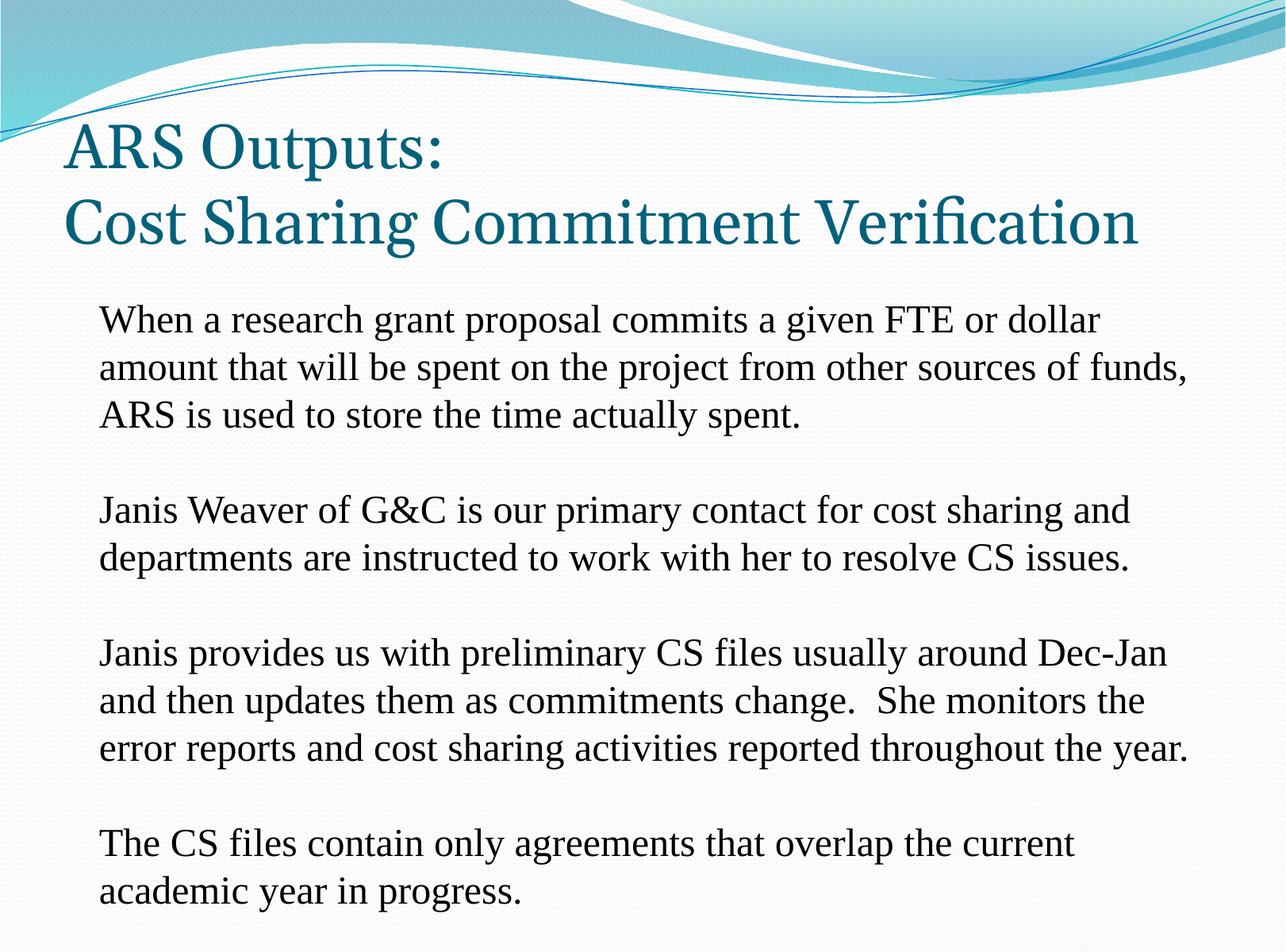

# ARS Outputs: Cost Sharing Commitment Verification
When a research grant proposal commits a given FTE or dollar amount that will be spent on the project from other sources of funds, ARS is used to store the time actually spent.

Janis Weaver of G&C is our primary contact for cost sharing and departments are instructed to work with her to resolve CS issues.

Janis provides us with preliminary CS files usually around Dec-Jan and then updates them as commitments change.  She monitors the error reports and cost sharing activities reported throughout the year.

The CS files contain only agreements that overlap the current academic year in progress.